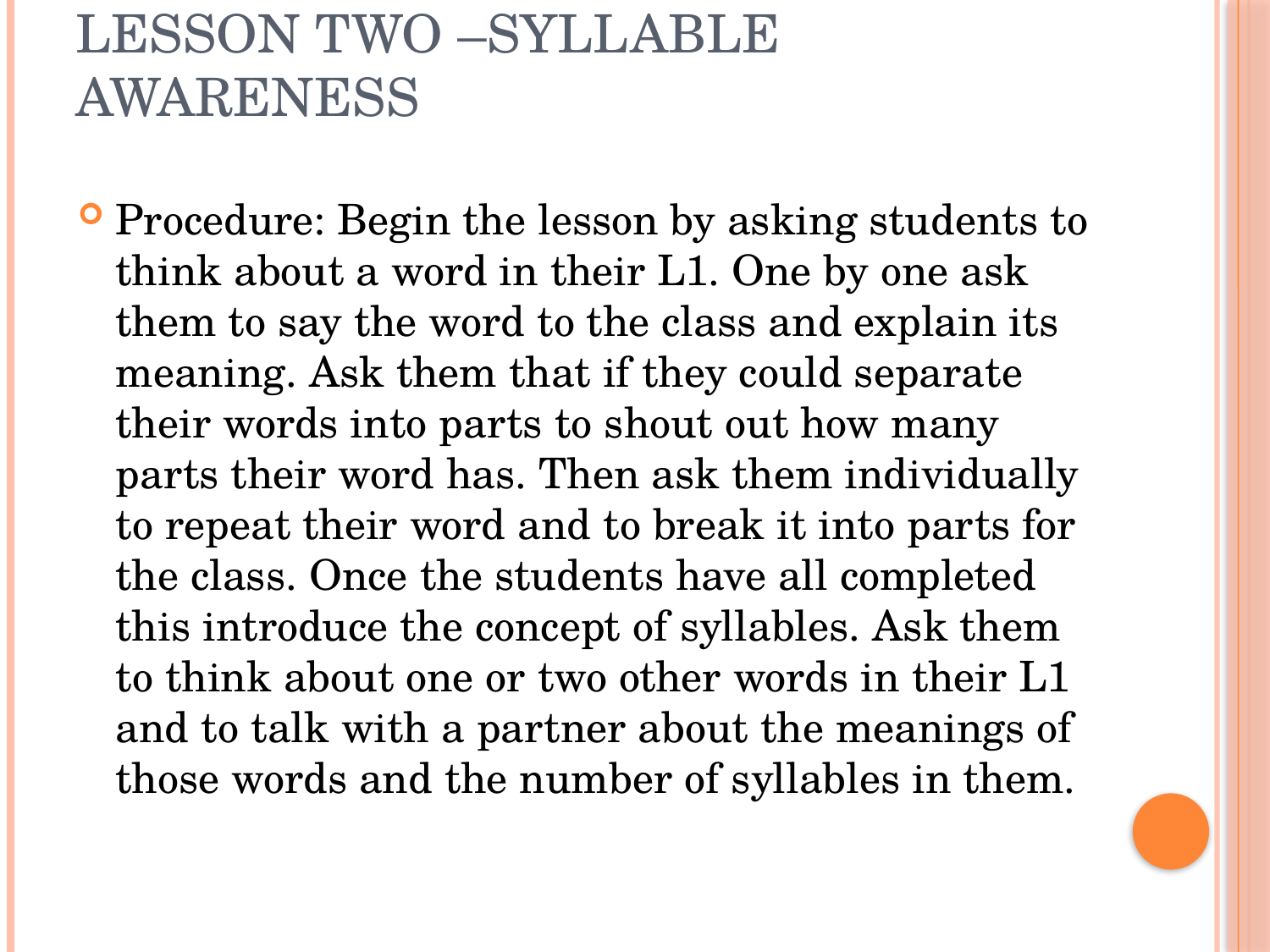

# Lesson two –Syllable Awareness
Procedure: Begin the lesson by asking students to think about a word in their L1. One by one ask them to say the word to the class and explain its meaning. Ask them that if they could separate their words into parts to shout out how many parts their word has. Then ask them individually to repeat their word and to break it into parts for the class. Once the students have all completed this introduce the concept of syllables. Ask them to think about one or two other words in their L1 and to talk with a partner about the meanings of those words and the number of syllables in them.